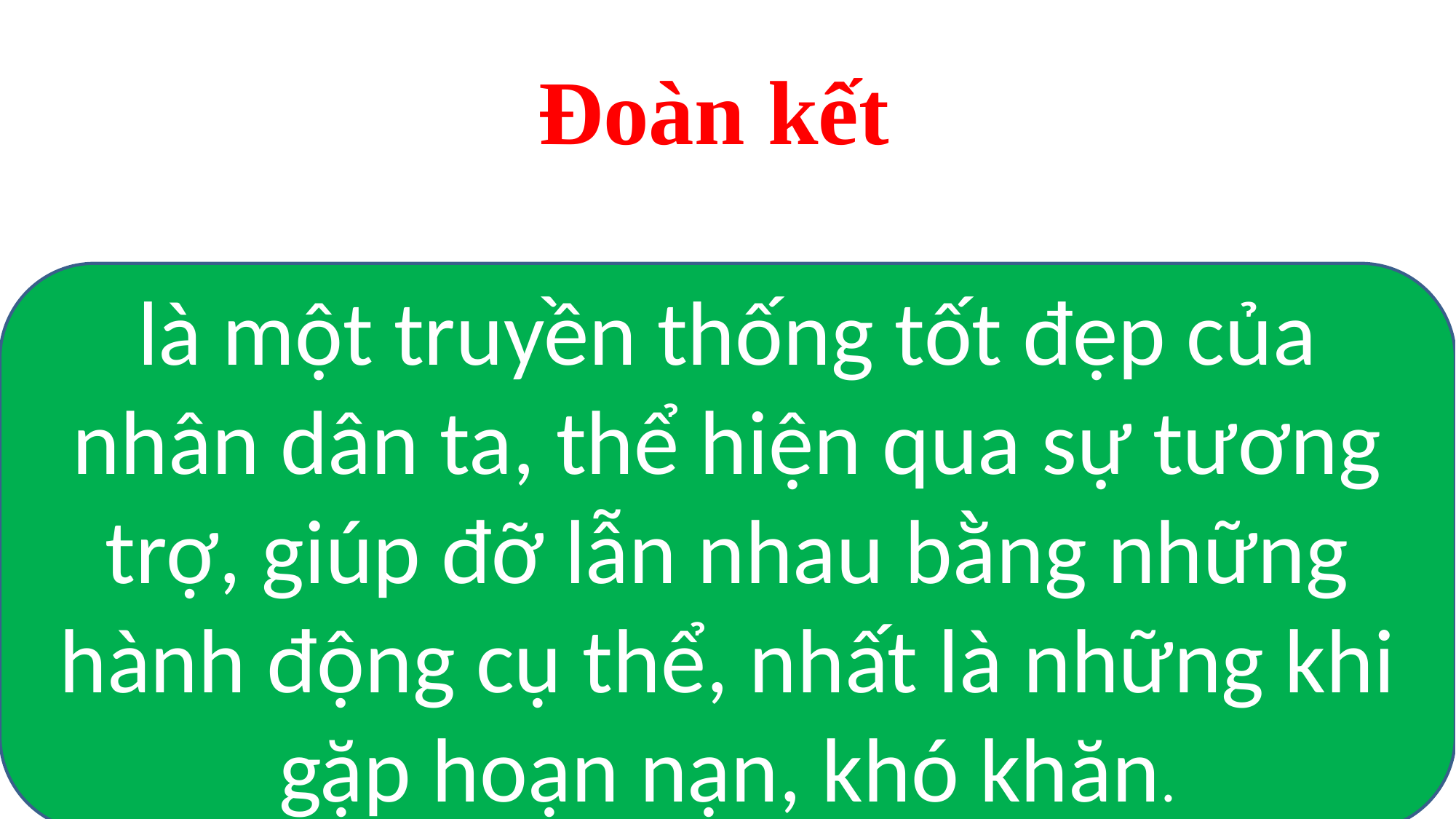

Đoàn kết
là một truyền thống tốt đẹp của nhân dân ta, thể hiện qua sự tương trợ, giúp đỡ lẫn nhau bằng những hành động cụ thể, nhất là những khi gặp hoạn nạn, khó khăn.